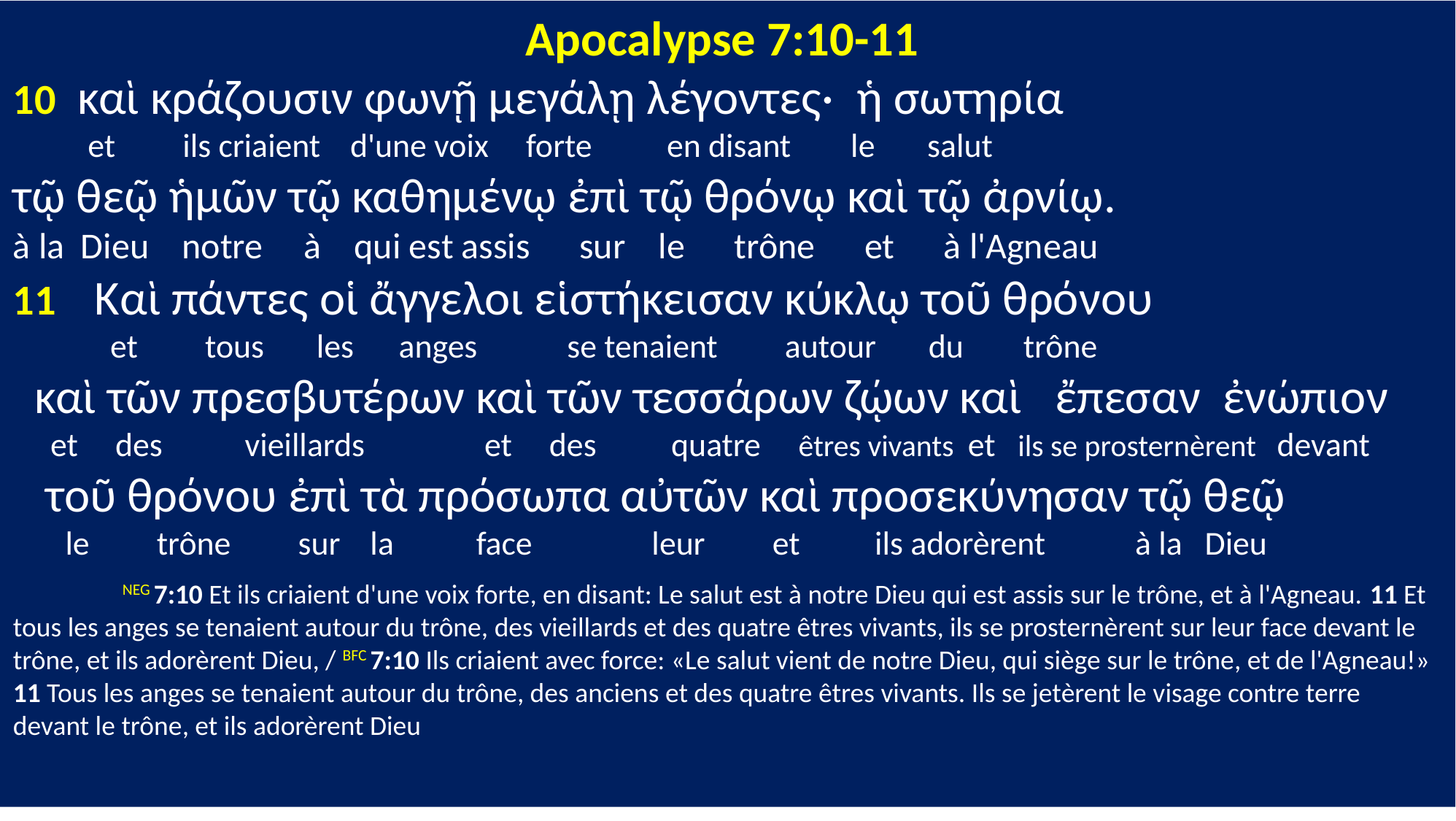

Apocalypse 7:10-11
10  καὶ κράζουσιν φωνῇ μεγάλῃ λέγοντες·  ἡ σωτηρία
          et         ils criaient    d'une voix     forte          en disant        le       salut
τῷ θεῷ ἡμῶν τῷ καθημένῳ ἐπὶ τῷ θρόνῳ καὶ τῷ ἀρνίῳ.
à la  Dieu    notre     à    qui est assis      sur    le      trône      et      à l'Agneau
11    Καὶ πάντες οἱ ἄγγελοι εἱστήκεισαν κύκλῳ τοῦ θρόνου
             et         tous       les      anges            se tenaient         autour       du        trône
  καὶ τῶν πρεσβυτέρων καὶ τῶν τεσσάρων ζῴων καὶ   ἔπεσαν  ἐνώπιον
     et     des           vieillards                et     des          quatre     êtres vivants  et   ils se prosternèrent   devant
   τοῦ θρόνου ἐπὶ τὰ πρόσωπα αὐτῶν καὶ προσεκύνησαν τῷ θεῷ
       le         trône         sur    la           face                leur         et          ils adorèrent            à la   Dieu

	NEG 7:10 Et ils criaient d'une voix forte, en disant: Le salut est à notre Dieu qui est assis sur le trône, et à l'Agneau. 11 Et tous les anges se tenaient autour du trône, des vieillards et des quatre êtres vivants, ils se prosternèrent sur leur face devant le trône, et ils adorèrent Dieu, / BFC 7:10 Ils criaient avec force: «Le salut vient de notre Dieu, qui siège sur le trône, et de l'Agneau!» 11 Tous les anges se tenaient autour du trône, des anciens et des quatre êtres vivants. Ils se jetèrent le visage contre terre devant le trône, et ils adorèrent Dieu